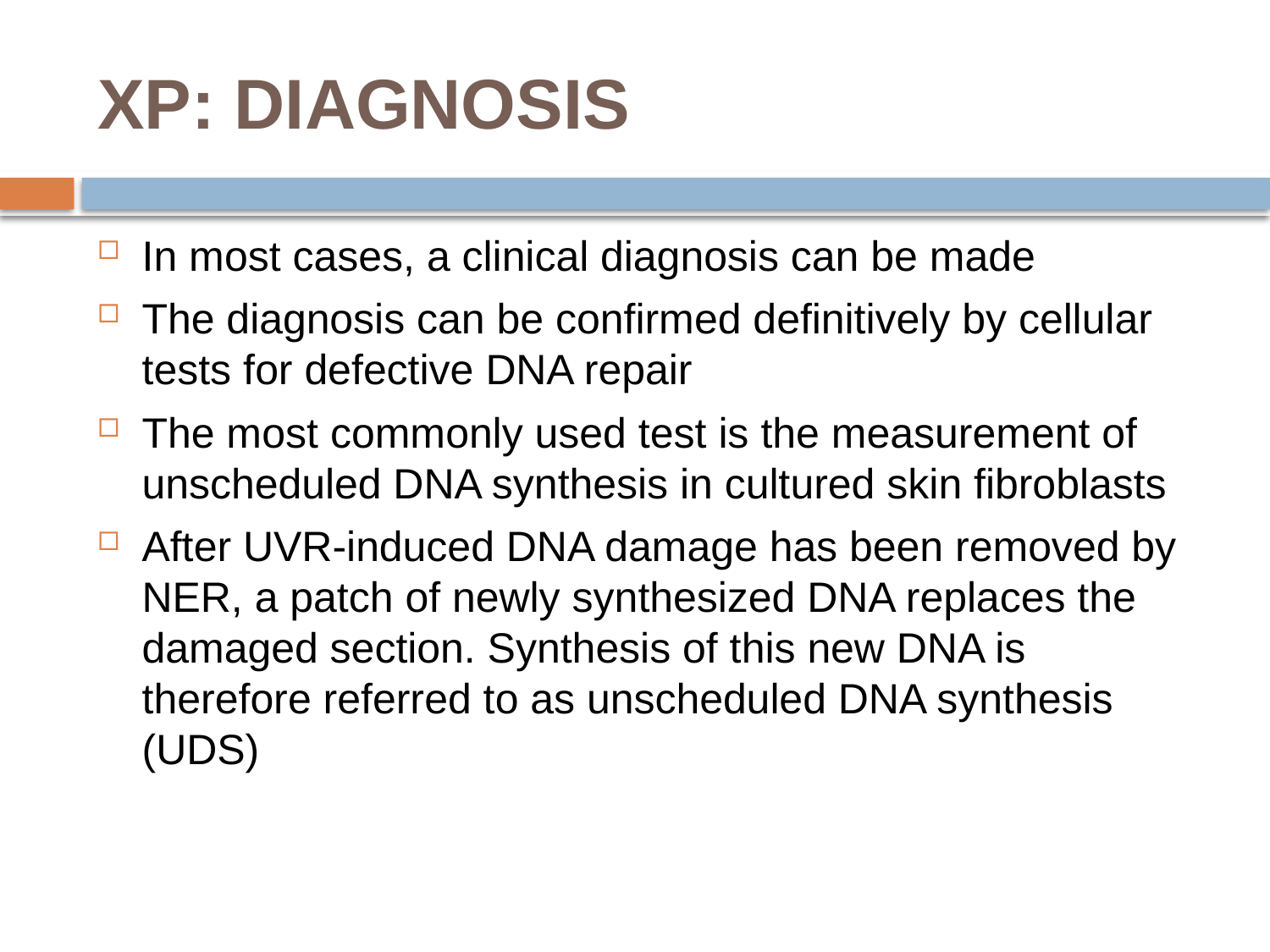

# XP: DIAGNOSIS
In most cases, a clinical diagnosis can be made
The diagnosis can be confirmed definitively by cellular tests for defective DNA repair
The most commonly used test is the measurement of unscheduled DNA synthesis in cultured skin fibroblasts
After UVR‐induced DNA damage has been removed by NER, a patch of newly synthesized DNA replaces the damaged section. Synthesis of this new DNA is therefore referred to as unscheduled DNA synthesis (UDS)